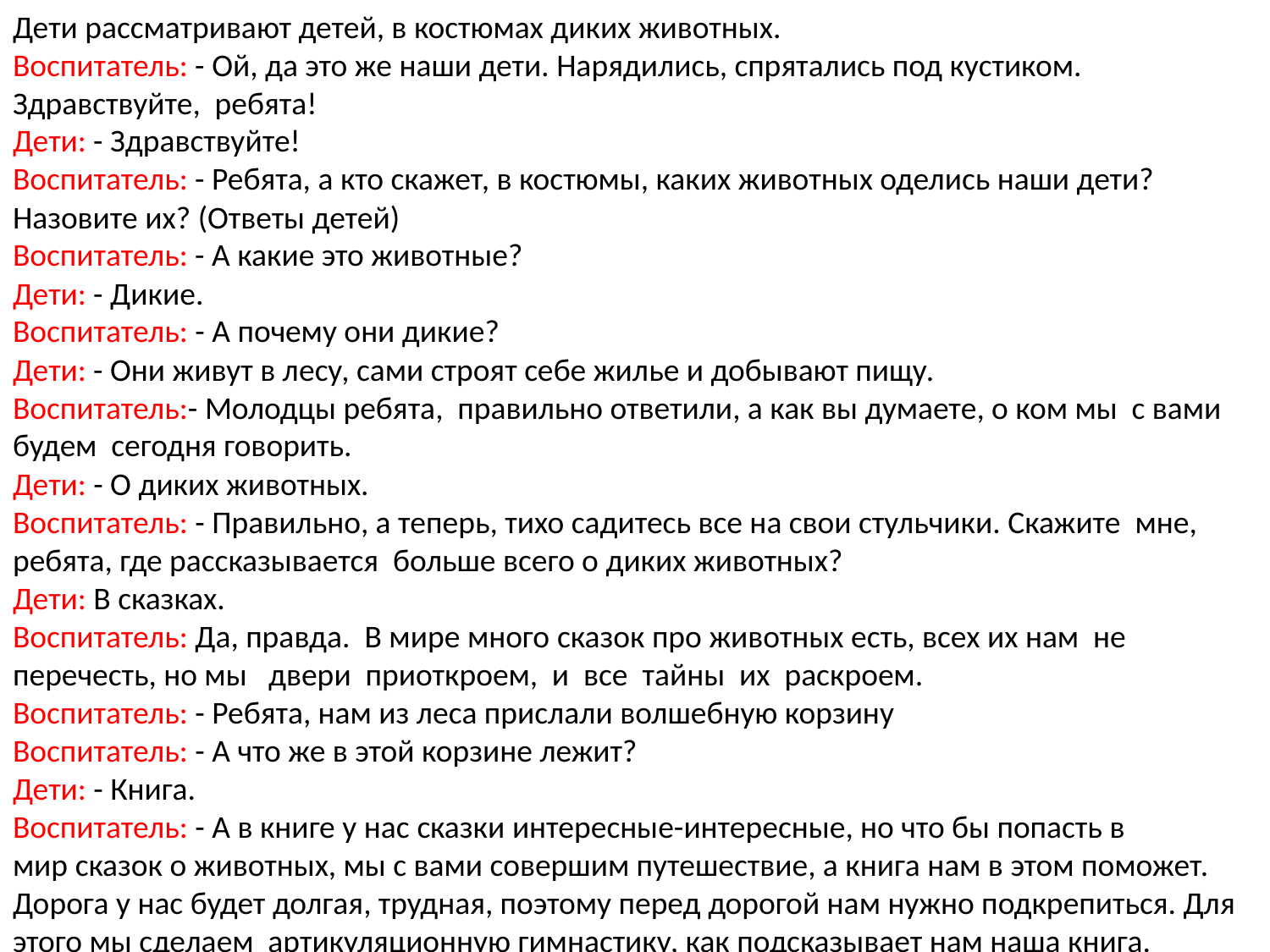

Дети рассматривают детей, в костюмах диких животных.
Воспитатель: - Ой, да это же наши дети. Нарядились, спрятались под кустиком.  Здравствуйте,  ребята!
Дети: - Здравствуйте!
Воспитатель: - Ребята, а кто скажет, в костюмы, каких животных оделись наши дети?  Назовите их? (Ответы детей)
Воспитатель: - А какие это животные?
Дети: - Дикие.
Воспитатель: - А почему они дикие?
Дети: - Они живут в лесу, сами строят себе жилье и добывают пищу.
Воспитатель:- Молодцы ребята,  правильно ответили, а как вы думаете, о ком мы  с вами будем  сегодня говорить.
Дети: - О диких животных.
Воспитатель: - Правильно, а теперь, тихо садитесь все на свои стульчики. Скажите  мне, ребята, где рассказывается  больше всего о диких животных?
Дети: В сказках.
Воспитатель: Да, правда.  В мире много сказок про животных есть, всех их нам  не перечесть, но мы   двери  приоткроем,  и  все  тайны  их  раскроем.
Воспитатель: - Ребята, нам из леса прислали волшебную корзину
Воспитатель: - А что же в этой корзине лежит?
Дети: - Книга.
Воспитатель: - А в книге у нас сказки интересные-интересные, но что бы попасть в мир сказок о животных, мы с вами совершим путешествие, а книга нам в этом поможет. Дорога у нас будет долгая, трудная, поэтому перед дорогой нам нужно подкрепиться. Для этого мы сделаем  артикуляционную гимнастику, как подсказывает нам наша книга.